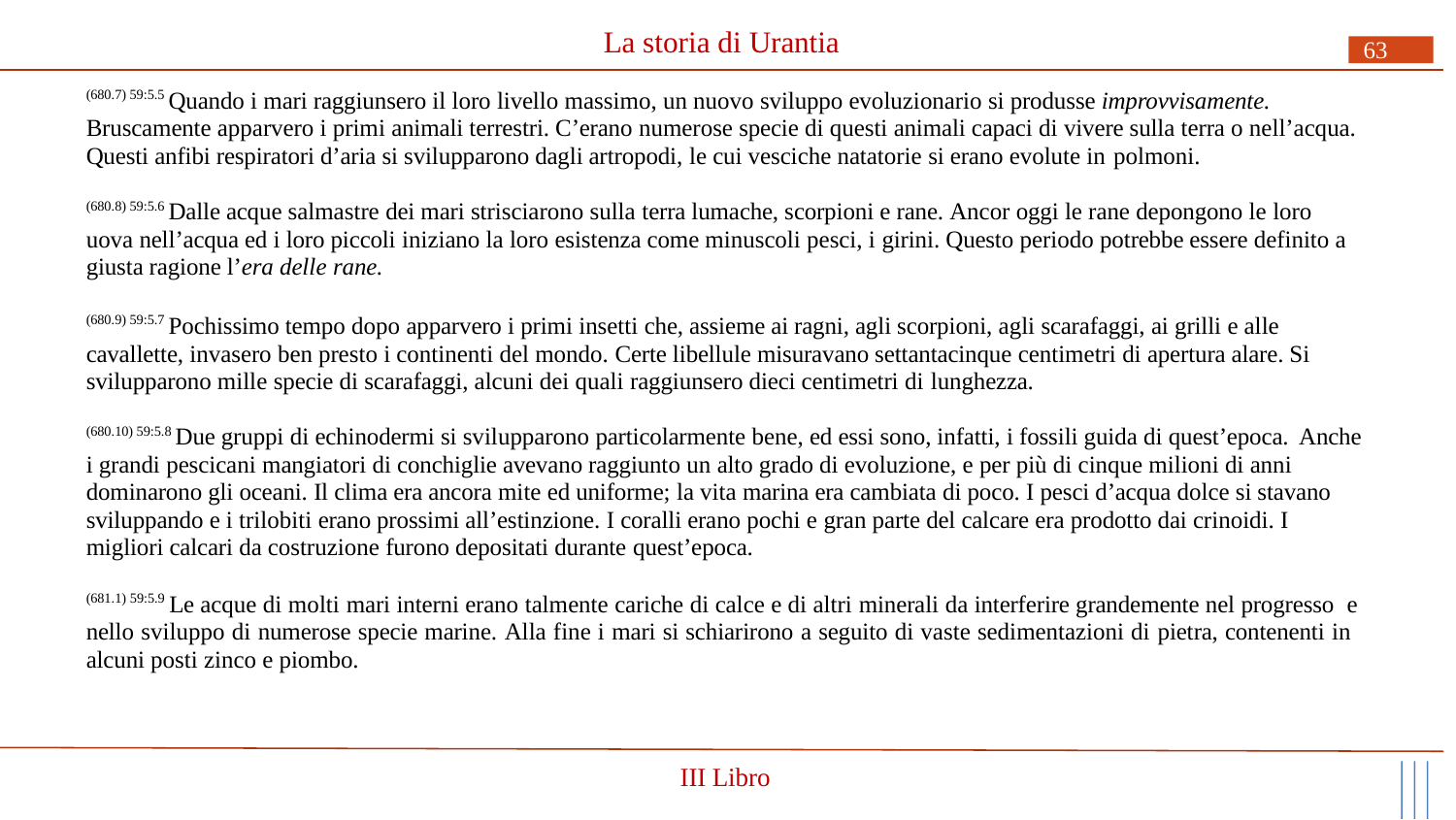

# La storia di Urantia
63

(680.7) 59:5.5 Quando i mari raggiunsero il loro livello massimo, un nuovo sviluppo evoluzionario si produsse improvvisamente.  Bruscamente apparvero i primi animali terrestri. C’erano numerose specie di questi animali capaci di vivere sulla terra o nell’acqua.  Questi anfibi respiratori d’aria si svilupparono dagli artropodi, le cui vesciche natatorie si erano evolute in polmoni.

(680.8) 59:5.6 Dalle acque salmastre dei mari strisciarono sulla terra lumache, scorpioni e rane. Ancor oggi le rane depongono le loro  uova nell’acqua ed i loro piccoli iniziano la loro esistenza come minuscoli pesci, i girini. Questo periodo potrebbe essere definito a  giusta ragione l’era delle rane.

(680.9) 59:5.7 Pochissimo tempo dopo apparvero i primi insetti che, assieme ai ragni, agli scorpioni, agli scarafaggi, ai grilli e alle  cavallette, invasero ben presto i continenti del mondo. Certe libellule misuravano settantacinque centimetri di apertura alare. Si  svilupparono mille specie di scarafaggi, alcuni dei quali raggiunsero dieci centimetri di lunghezza.

(680.10) 59:5.8 Due gruppi di echinodermi si svilupparono particolarmente bene, ed essi sono, infatti, i fossili guida di quest’epoca.  Anche i grandi pescicani mangiatori di conchiglie avevano raggiunto un alto grado di evoluzione, e per più di cinque milioni di anni  dominarono gli oceani. Il clima era ancora mite ed uniforme; la vita marina era cambiata di poco. I pesci d’acqua dolce si stavano  sviluppando e i trilobiti erano prossimi all’estinzione. I coralli erano pochi e gran parte del calcare era prodotto dai crinoidi. I  migliori calcari da costruzione furono depositati durante quest’epoca.

(681.1) 59:5.9 Le acque di molti mari interni erano talmente cariche di calce e di altri minerali da interferire grandemente nel progresso  e nello sviluppo di numerose specie marine. Alla fine i mari si schiarirono a seguito di vaste sedimentazioni di pietra, contenenti in  alcuni posti zinco e piombo.

III Libro